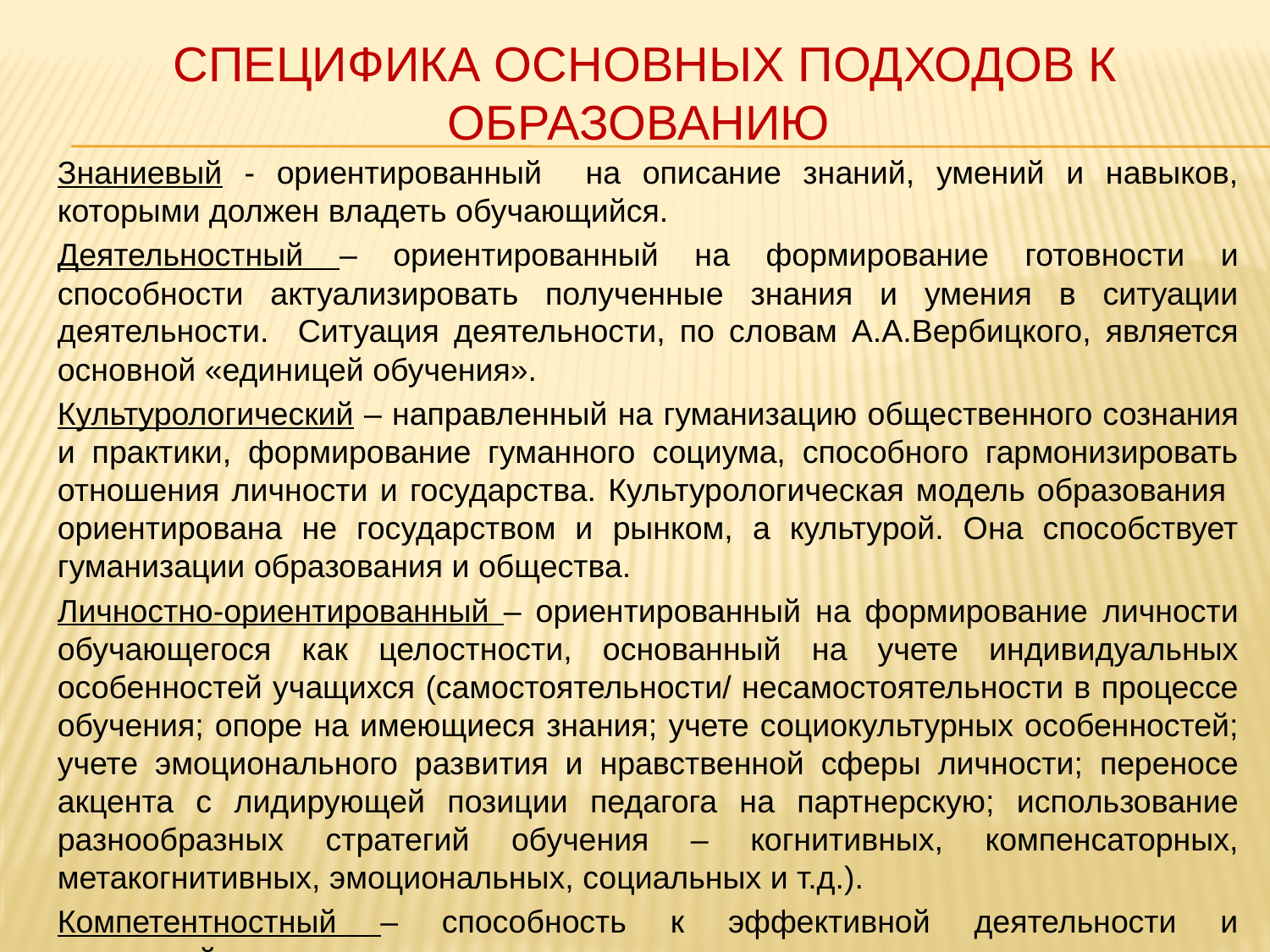

# Специфика основных подходов к образованию
Знаниевый - ориентированный  на описание знаний, умений и навыков, которыми должен владеть обучающийся.
Деятельностный – ориентированный на формирование готовности и способности актуализировать полученные знания и умения в ситуации деятельности.  Ситуация деятельности, по словам А.А.Вербицкого, является основной «единицей обучения».
Культурологический – направленный на гуманизацию общественного сознания и практики, формирование гуманного социума, способного гармонизировать отношения личности и государства. Культурологическая модель образования  ориентирована не государством и рынком, а культурой. Она способствует гуманизации образования и общества.
Личностно-ориентированный – ориентированный на формирование личности обучающегося как целостности, основанный на учете индивидуальных особенностей учащихся (самостоятельности/ несамостоятельности в процессе обучения; опоре на имеющиеся знания; учете социокультурных особенностей; учете эмоционального развития и нравственной сферы личности; переносе акцента с лидирующей позиции педагога на партнерскую; использование разнообразных стратегий обучения – когнитивных, компенсаторных, метакогнитивных, эмоциональных, социальных и т.д.).
Компетентностный – способность к эффективной деятельности и взаимодействию в поликультурном пространстве.